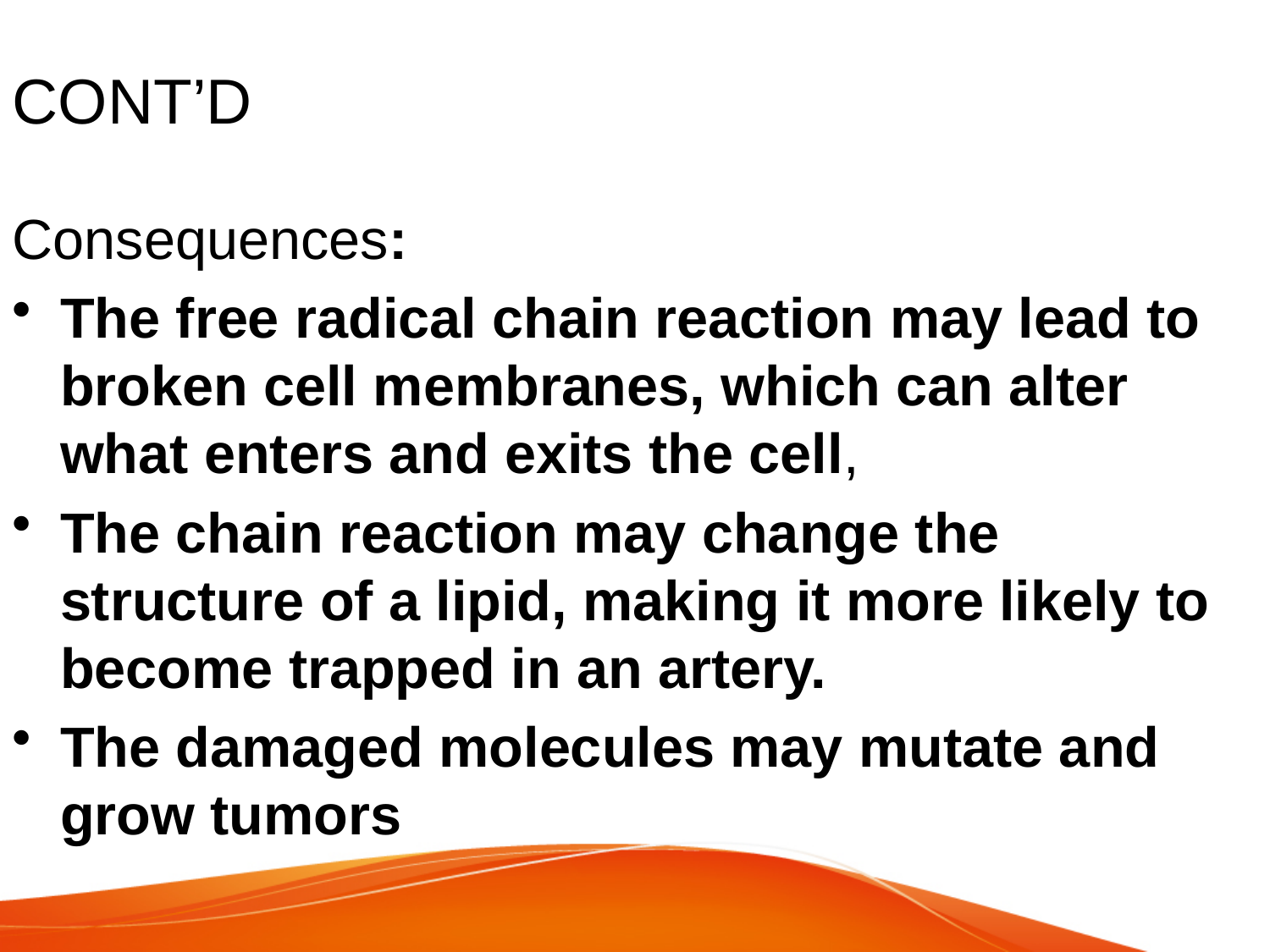

# CONT’D
Consequences:
The free radical chain reaction may lead to broken cell membranes, which can alter what enters and exits the cell,
The chain reaction may change the structure of a lipid, making it more likely to become trapped in an artery.
The damaged molecules may mutate and grow tumors